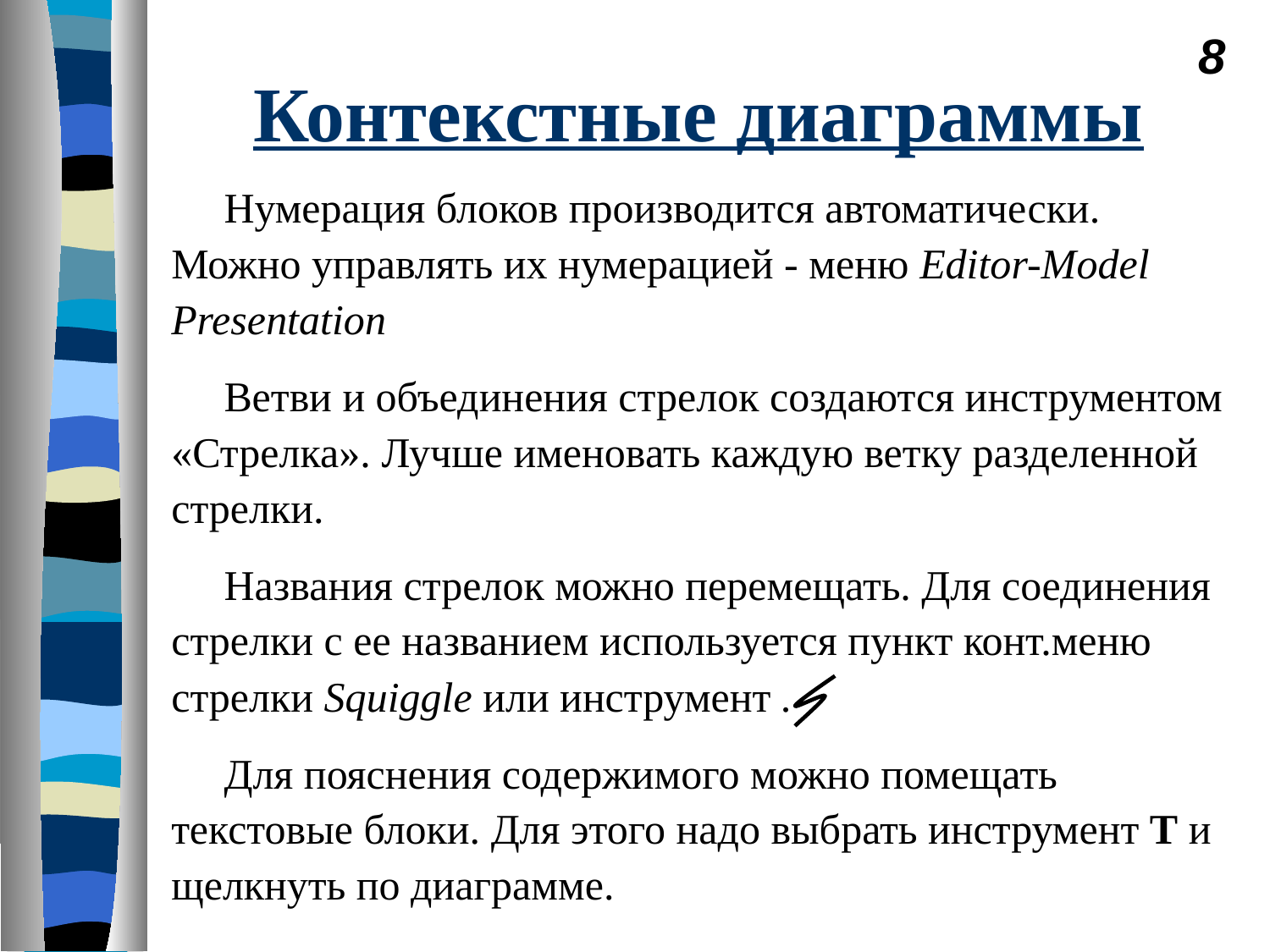

8
# Контекстные диаграммы
Нумерация блоков производится автоматически. Можно управлять их нумерацией - меню Editor-Model Presentation
Ветви и объединения стрелок создаются инструментом «Стрелка». Лучше именовать каждую ветку разделенной стрелки.
Названия стрелок можно перемещать. Для соединения стрелки с ее названием используется пункт конт.меню стрелки Squiggle или инструмент .
Для пояснения содержимого можно помещать текстовые блоки. Для этого надо выбрать инструмент Т и щелкнуть по диаграмме.